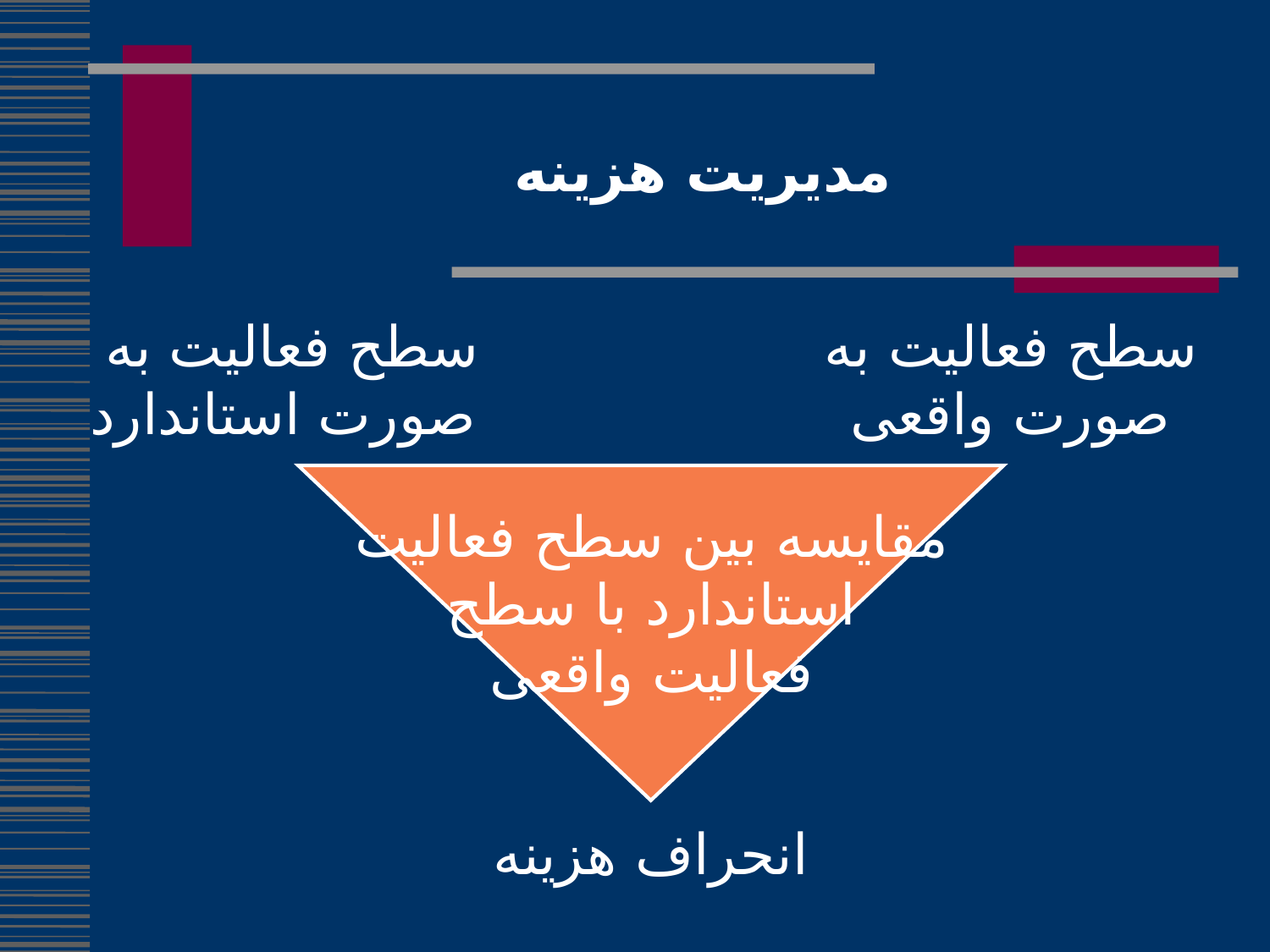

# مدیریت هزینه
سطح فعالیت به
 صورت استاندارد
سطح فعالیت به
صورت واقعی

مقایسه بین سطح فعالیت
استاندارد با سطح
فعالیت واقعی
انحراف هزینه